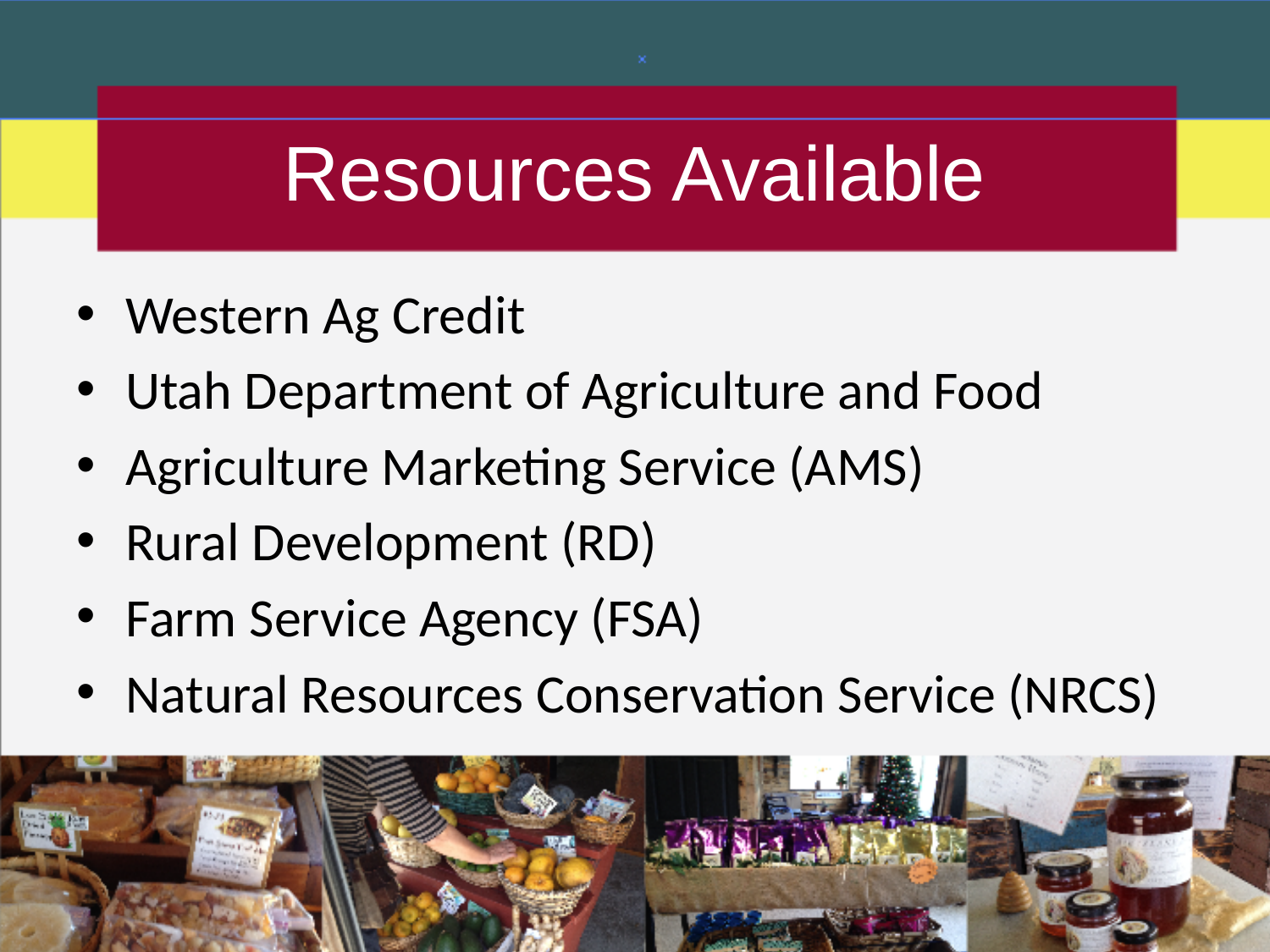

# Resources Available
Western Ag Credit
Utah Department of Agriculture and Food
Agriculture Marketing Service (AMS)
Rural Development (RD)
Farm Service Agency (FSA)
Natural Resources Conservation Service (NRCS)